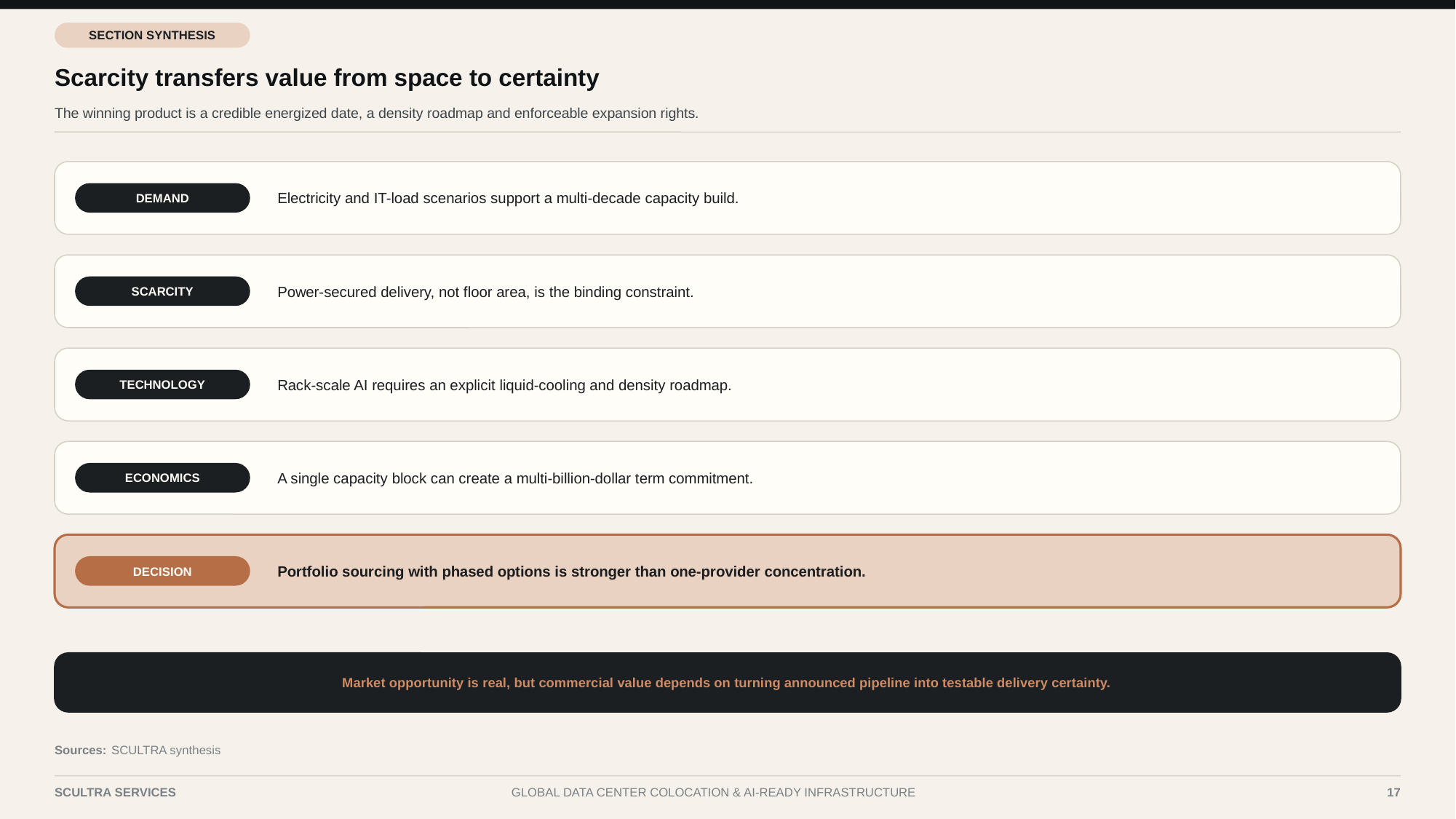

SECTION SYNTHESIS
Scarcity transfers value from space to certainty
The winning product is a credible energized date, a density roadmap and enforceable expansion rights.

Electricity and IT-load scenarios support a multi-decade capacity build.

DEMAND

Power-secured delivery, not floor area, is the binding constraint.

SCARCITY

Rack-scale AI requires an explicit liquid-cooling and density roadmap.

TECHNOLOGY

A single capacity block can create a multi-billion-dollar term commitment.

ECONOMICS

Portfolio sourcing with phased options is stronger than one-provider concentration.

DECISION

Market opportunity is real, but commercial value depends on turning announced pipeline into testable delivery certainty.
Sources:
SCULTRA synthesis

SCULTRA SERVICES
GLOBAL DATA CENTER COLOCATION & AI-READY INFRASTRUCTURE
17